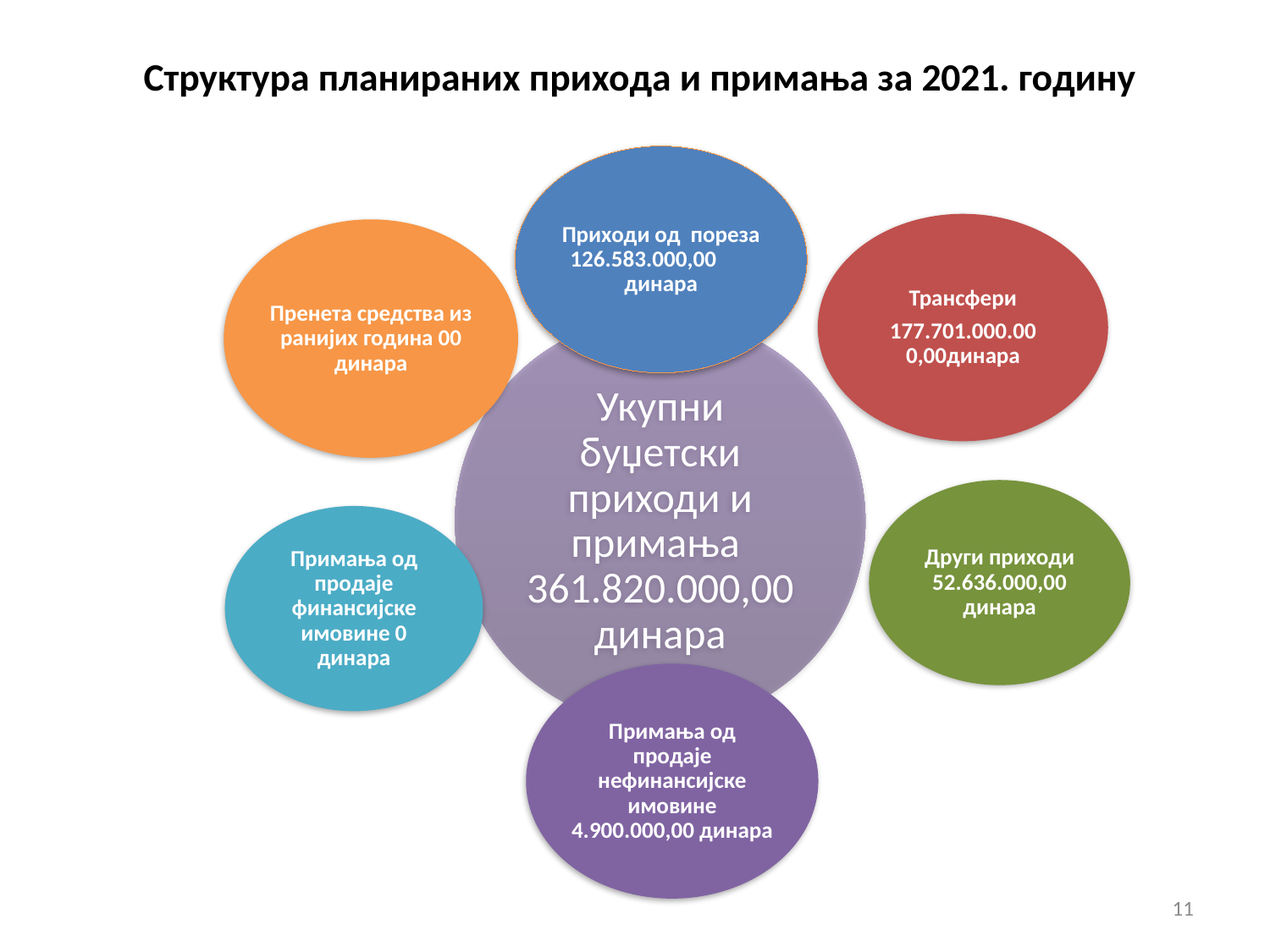

# Структура планираних прихода и примања за 2021. годину
Укупни буџетски приходи и примања  361.820.000,00 динара
Приходи од  пореза 126.583.000,00        динара
Трансфери
177.701.000.00 0,00динара
Други приходи 52.636.000,00 динара
Примања од продаје нефинансијске имовине 4.900.000,00 динара
Примања од продаје финансијске имовине 0 динара
Пренета средства из ранијих година 00 динара
11